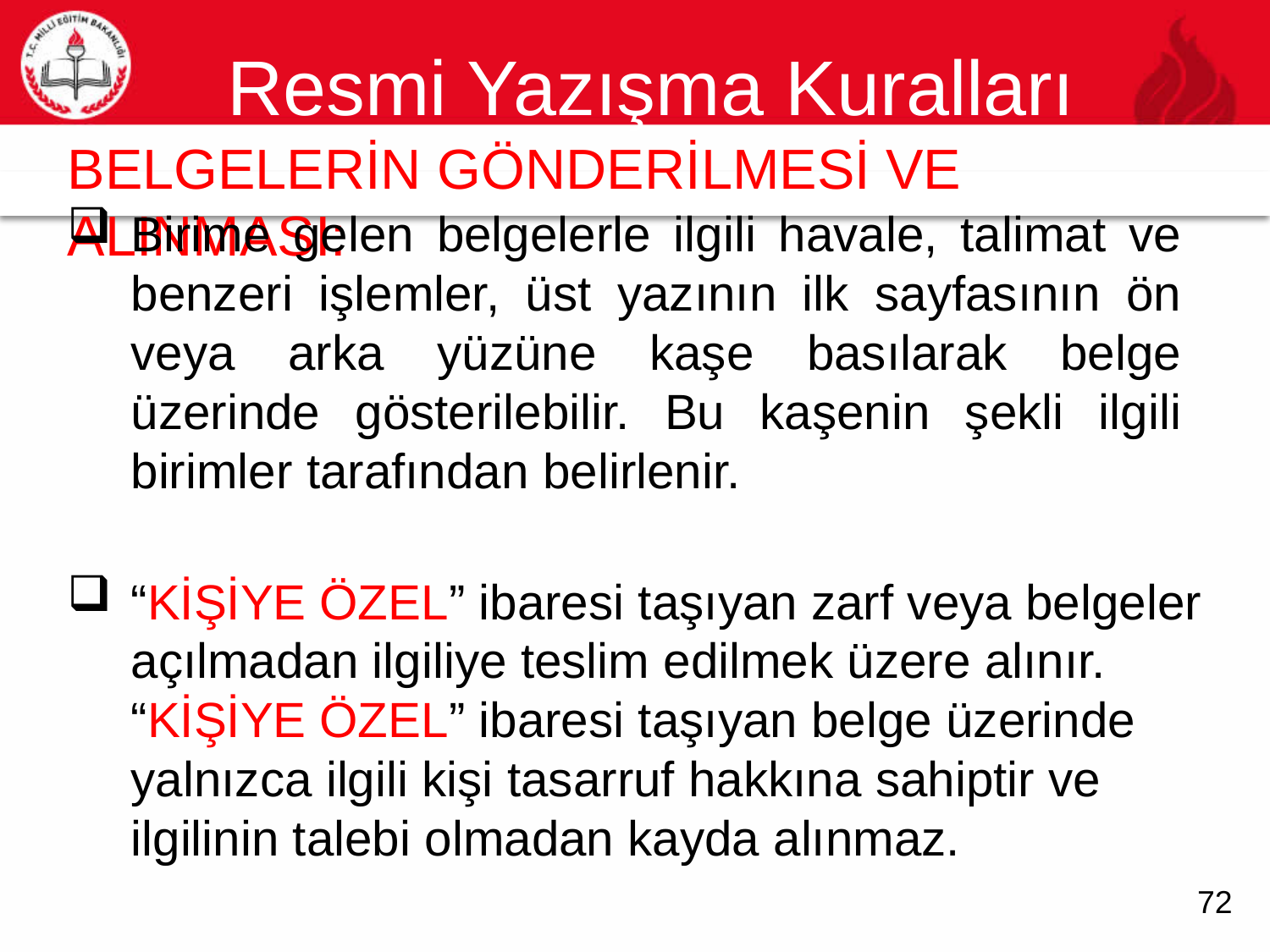

# Resmi Yazışma Kuralları
BELGELERİN GÖNDERİLMESİ VE ALINMASI:
72
Birime gelen belgelerle ilgili havale, talimat ve benzeri işlemler, üst yazının ilk sayfasının ön veya arka yüzüne kaşe basılarak belge üzerinde gösterilebilir. Bu kaşenin şekli ilgili birimler tarafından belirlenir.
“KİŞİYE ÖZEL” ibaresi taşıyan zarf veya belgeler açılmadan ilgiliye teslim edilmek üzere alınır. “KİŞİYE ÖZEL” ibaresi taşıyan belge üzerinde yalnızca ilgili kişi tasarruf hakkına sahiptir ve ilgilinin talebi olmadan kayda alınmaz.
72